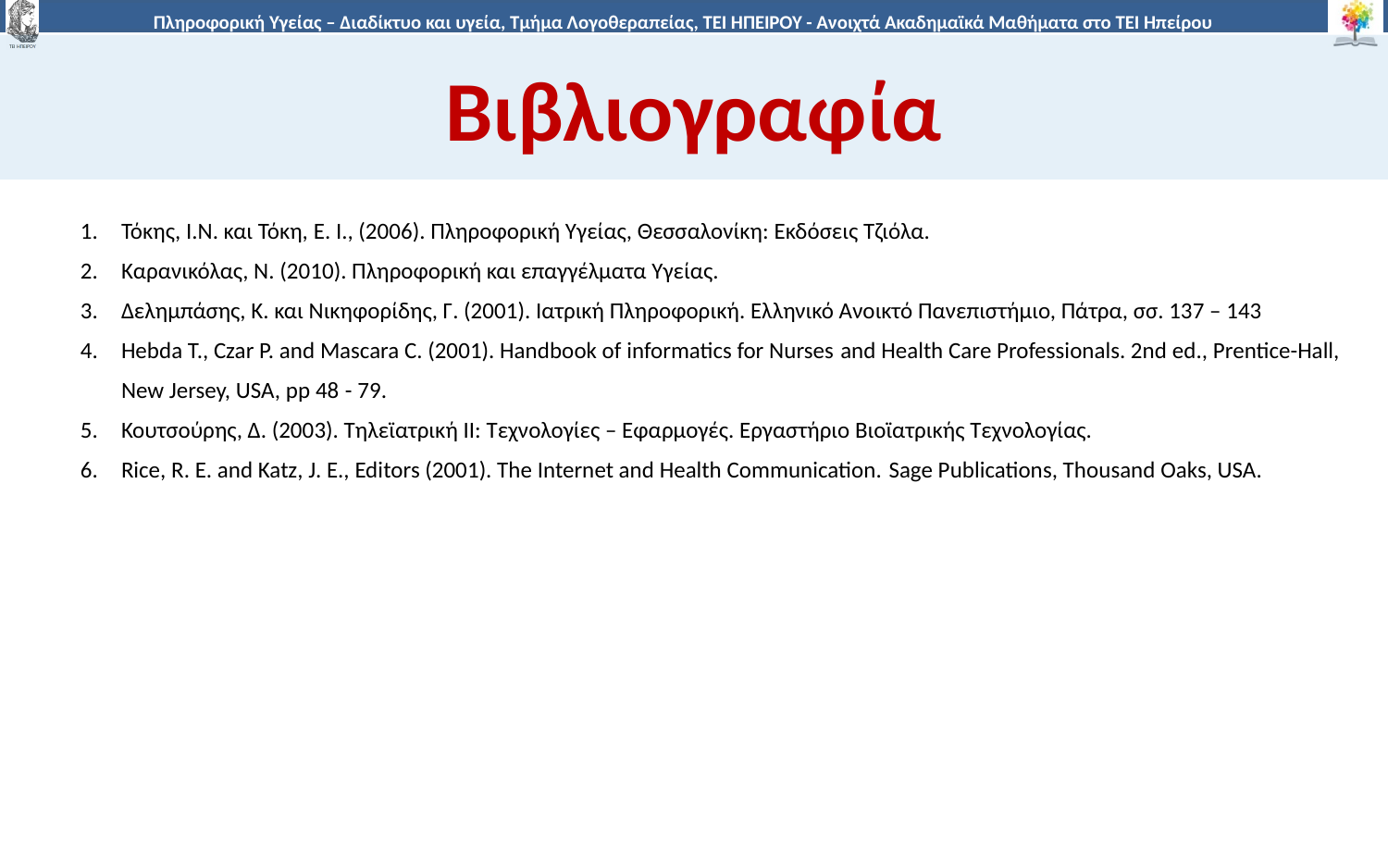

# Βιβλιογραφία
Τόκης, Ι.Ν. και Τόκη, E. Ι., (2006). Πληροφορική Υγείας, Θεσσαλονίκη: Εκδόσεις Τζιόλα.
Καρανικόλας, Ν. (2010). Πληροφορική και επαγγέλματα Υγείας.
Δελημπάσης, Κ. και Νικηφορίδης, Γ. (2001). Ιατρική Πληροφορική. Ελληνικό Ανοικτό Πανεπιστήμιο, Πάτρα, σσ. 137 – 143
Hebda T., Czar P. and Mascara C. (2001). Handbook of informatics for Nurses and Health Care Professionals. 2nd ed., Prentice-Hall, New Jersey, USA, pp 48 - 79.
Κουτσούρης, Δ. (2003). Τηλεϊατρική ΙΙ: Τεχνολογίες – Εφαρμογές. Εργαστήριο Βιοϊατρικής Τεχνολογίας.
Rice, R. E. and Katz, J. E., Editors (2001). The Internet and Health Communication. Sage Publications, Thousand Oaks, USA.